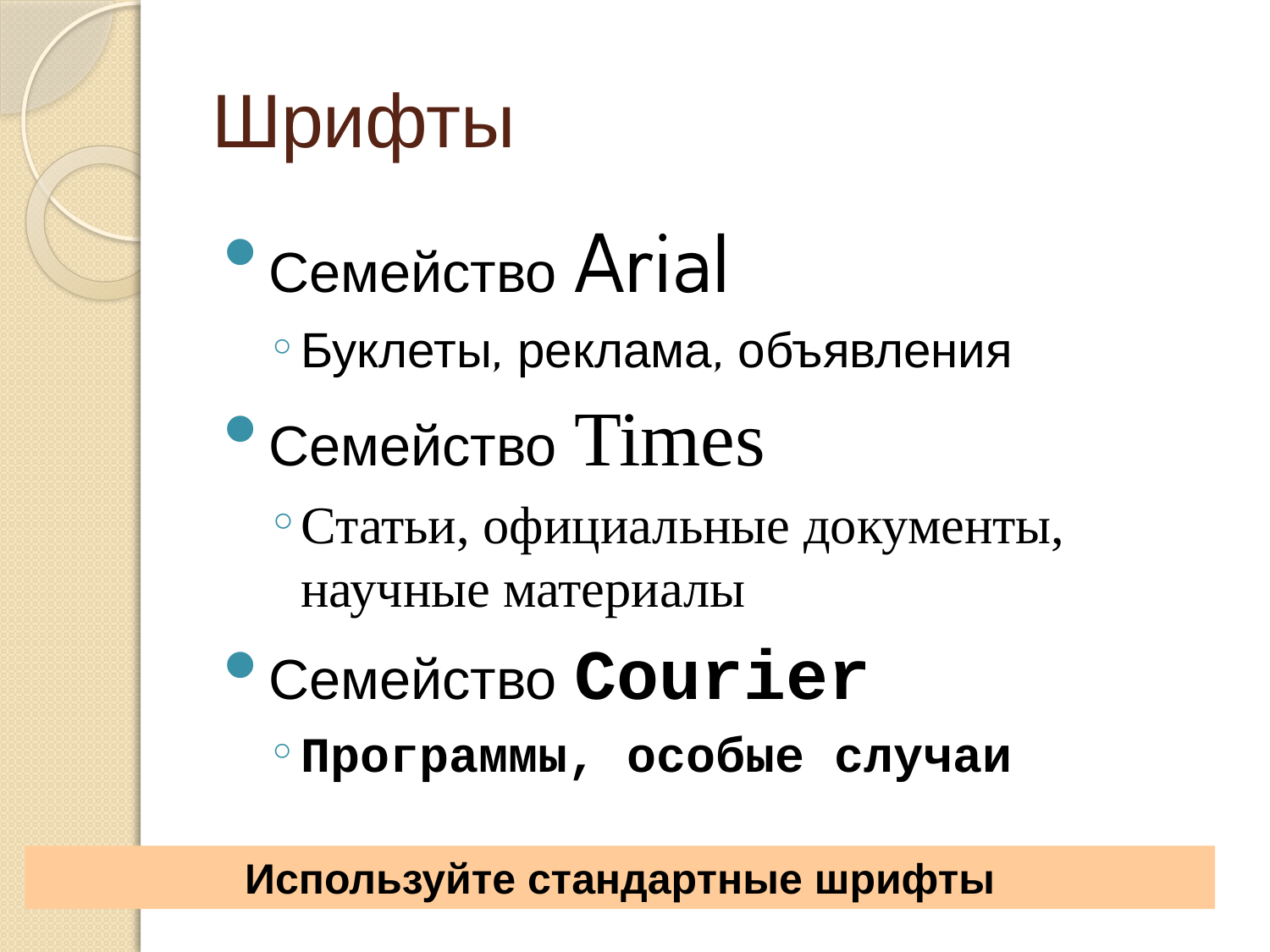

# Шрифты
Семейство Arial
Буклеты, реклама, объявления
Семейство Times
Статьи, официальные документы, научные материалы
Семейство Courier
Программы, особые случаи
Используйте стандартные шрифты